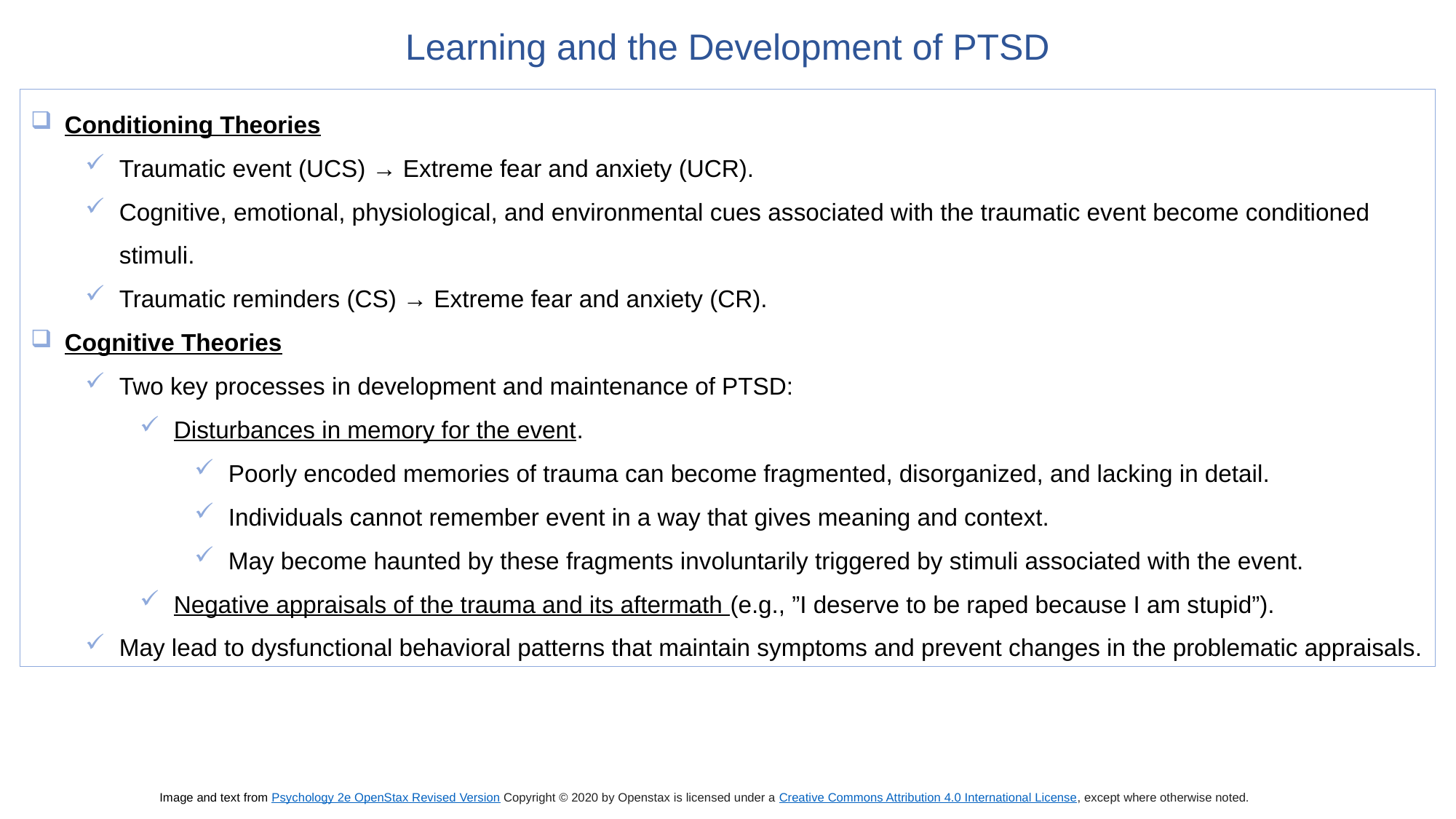

Learning and the Development of PTSD
Conditioning Theories
Traumatic event (UCS) → Extreme fear and anxiety (UCR).
Cognitive, emotional, physiological, and environmental cues associated with the traumatic event become conditioned stimuli.
Traumatic reminders (CS) → Extreme fear and anxiety (CR).
Cognitive Theories
Two key processes in development and maintenance of PTSD:
Disturbances in memory for the event.
Poorly encoded memories of trauma can become fragmented, disorganized, and lacking in detail.
Individuals cannot remember event in a way that gives meaning and context.
May become haunted by these fragments involuntarily triggered by stimuli associated with the event.
Negative appraisals of the trauma and its aftermath (e.g., ”I deserve to be raped because I am stupid”).
May lead to dysfunctional behavioral patterns that maintain symptoms and prevent changes in the problematic appraisals.
Image and text from Psychology 2e OpenStax Revised Version Copyright © 2020 by Openstax is licensed under a Creative Commons Attribution 4.0 International License, except where otherwise noted.